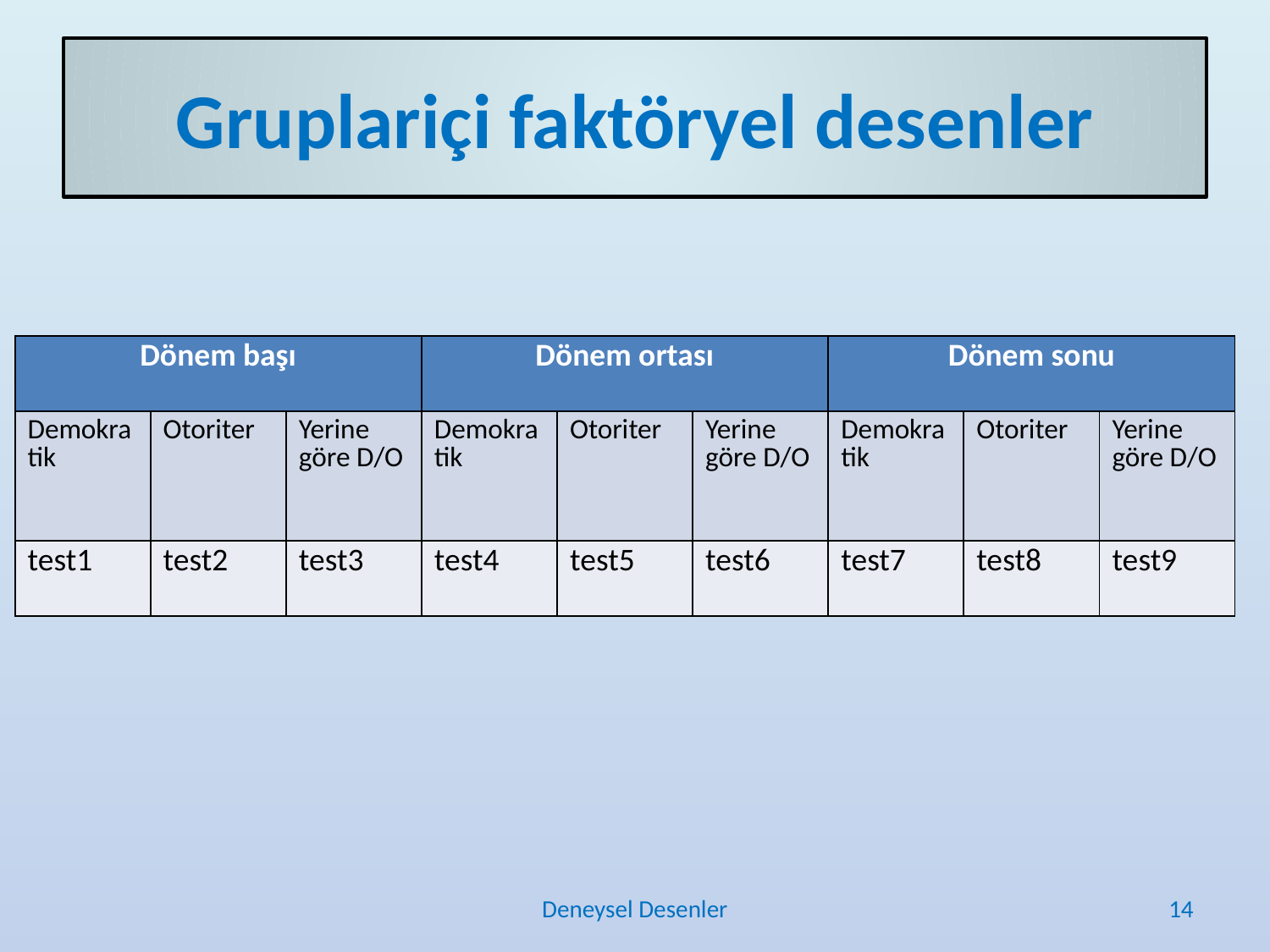

# Gruplariçi faktöryel desenler
| Dönem başı |  |  | Dönem ortası |  |  | Dönem sonu |  |  |
| --- | --- | --- | --- | --- | --- | --- | --- | --- |
| Demokratik | Otoriter | Yerine göre D/O | Demokratik | Otoriter | Yerine göre D/O | Demokratik | Otoriter | Yerine göre D/O |
| test1 | test2 | test3 | test4 | test5 | test6 | test7 | test8 | test9 |
Deneysel Desenler
14